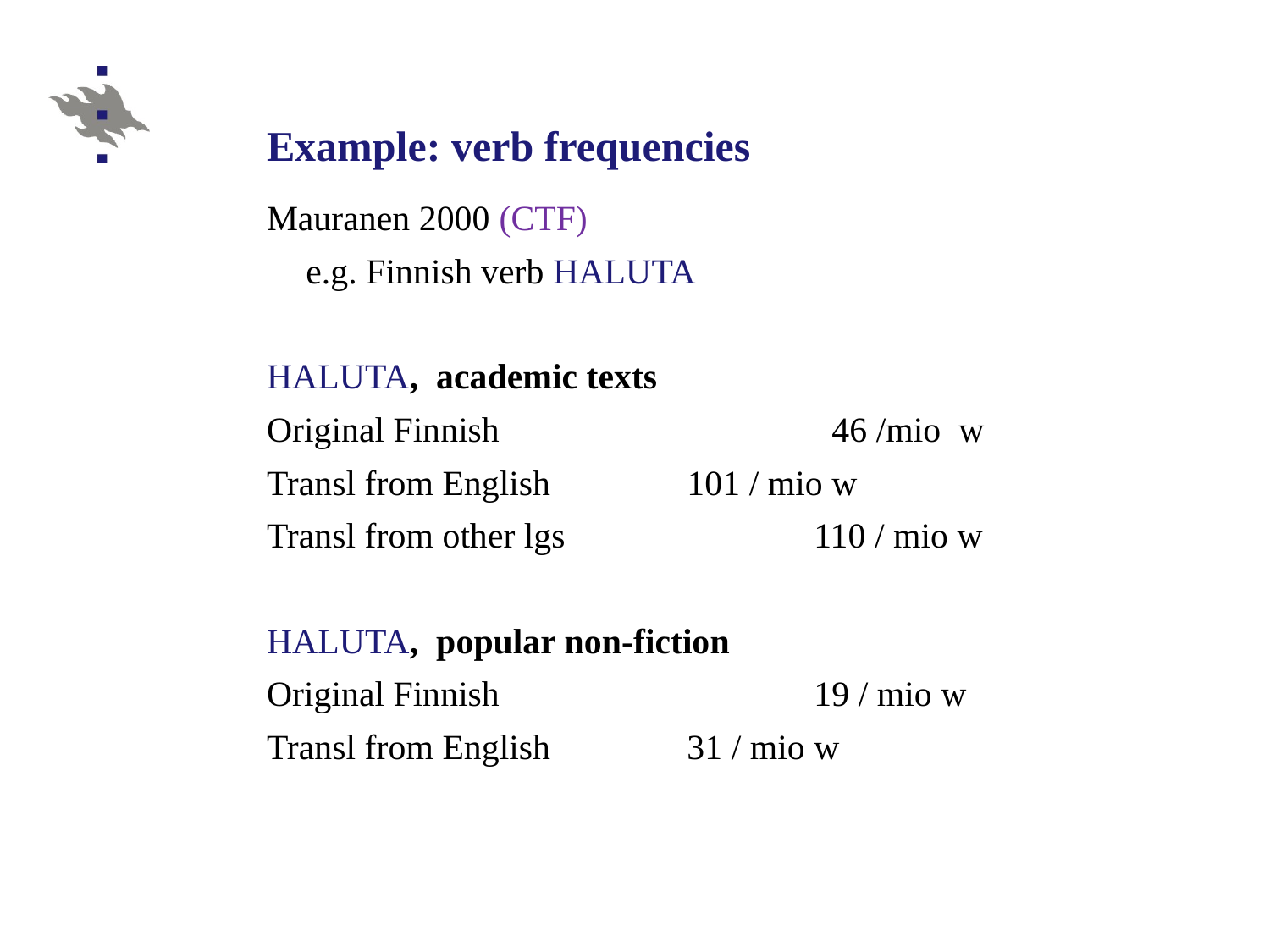

Example: verb frequencies
Mauranen 2000 (CTF)
	e.g. Finnish verb HALUTA

HALUTA,  academic texts
Original Finnish		 	  46 /mio  w
Transl from English 		101 / mio w
Transl from other lgs		110 / mio w

HALUTA,  popular non-fiction
Original Finnish 			19 / mio w
Transl from English 		31 / mio w